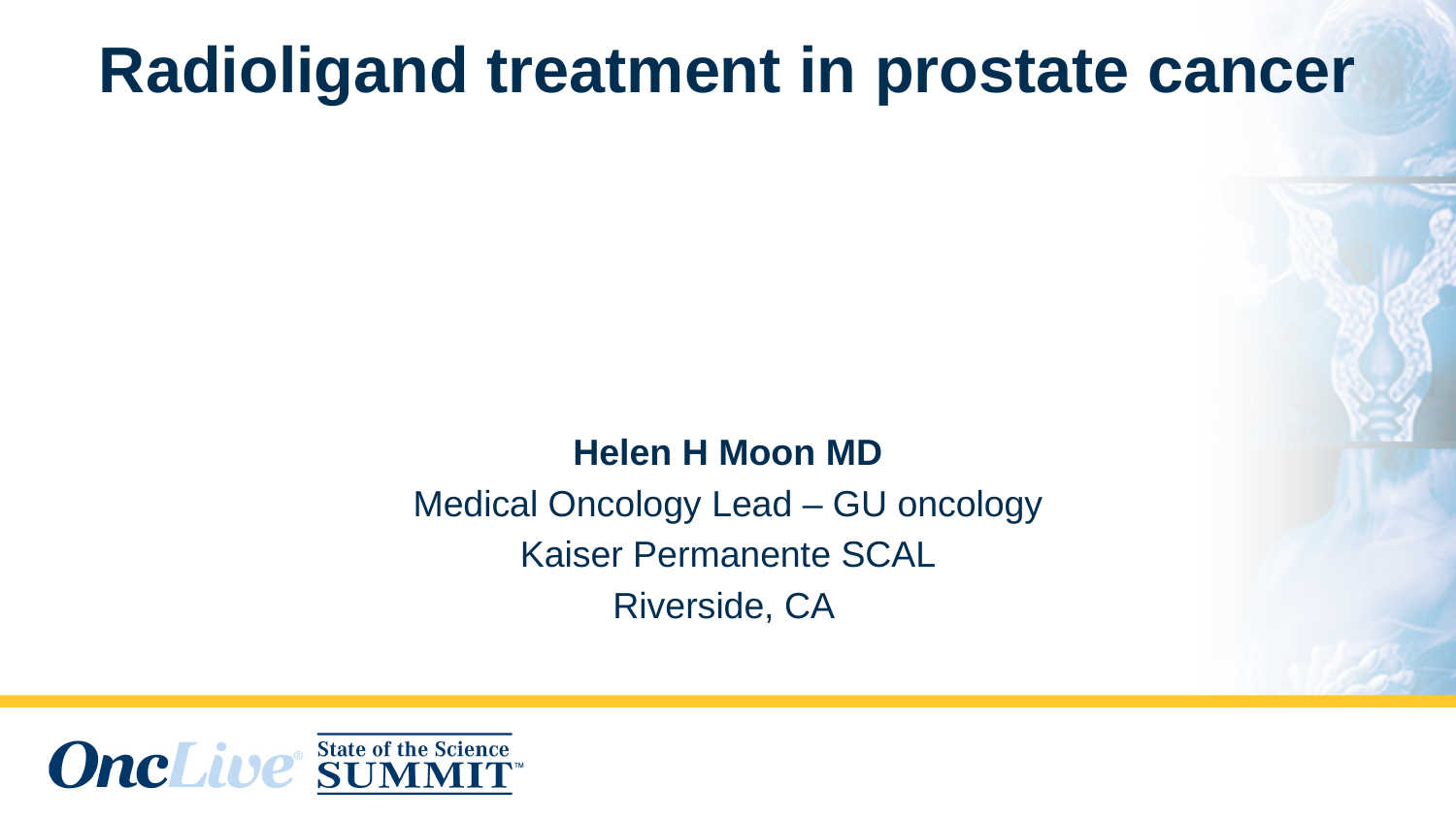

# Radioligand treatment in prostate cancer
Helen H Moon MD
Medical Oncology Lead – GU oncology
Kaiser Permanente SCAL
Riverside, CA